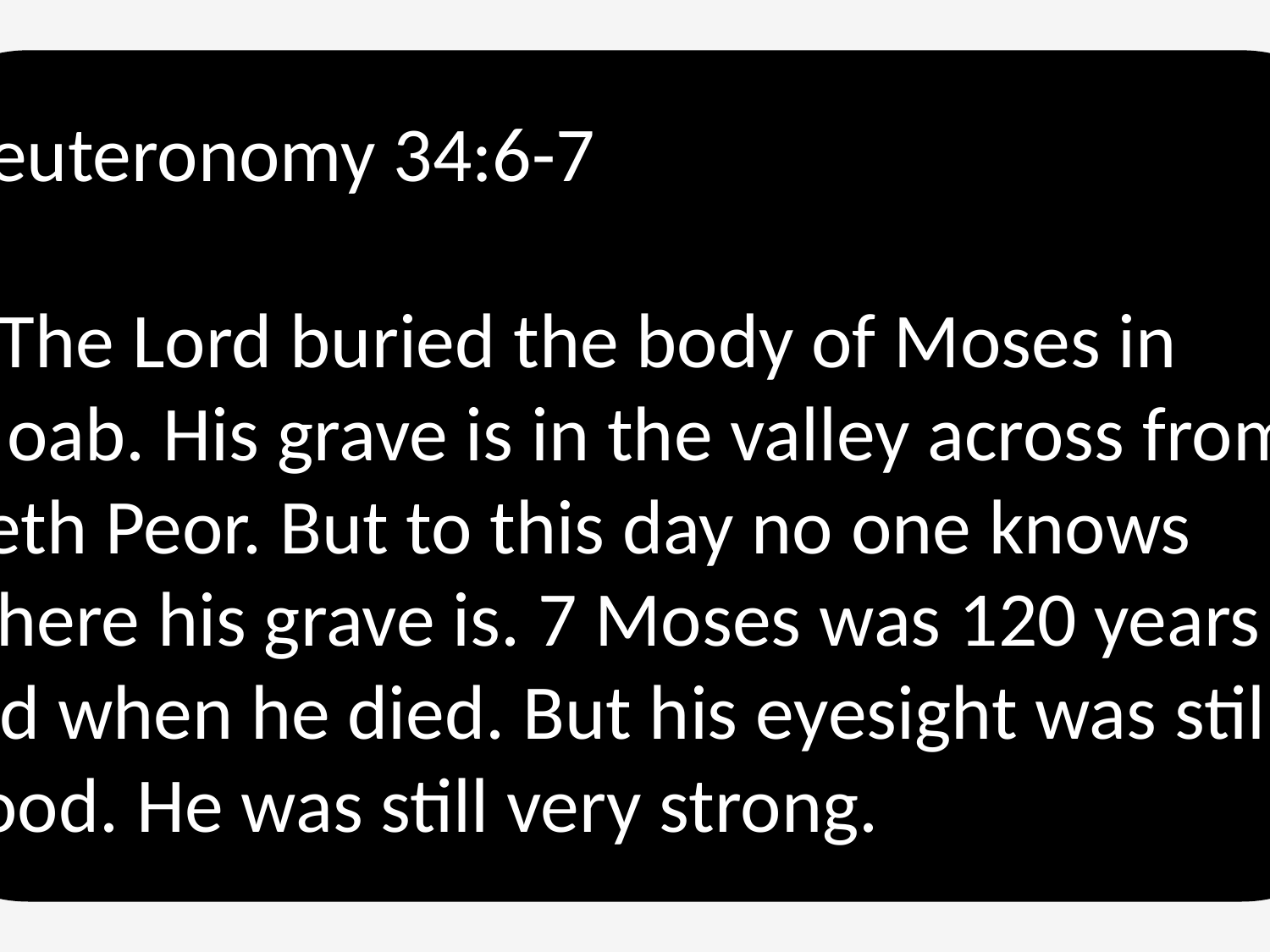

Deuteronomy 34:6-7

6 The Lord buried the body of Moses in Moab. His grave is in the valley across from Beth Peor. But to this day no one knows where his grave is. 7 Moses was 120 years old when he died. But his eyesight was still good. He was still very strong.